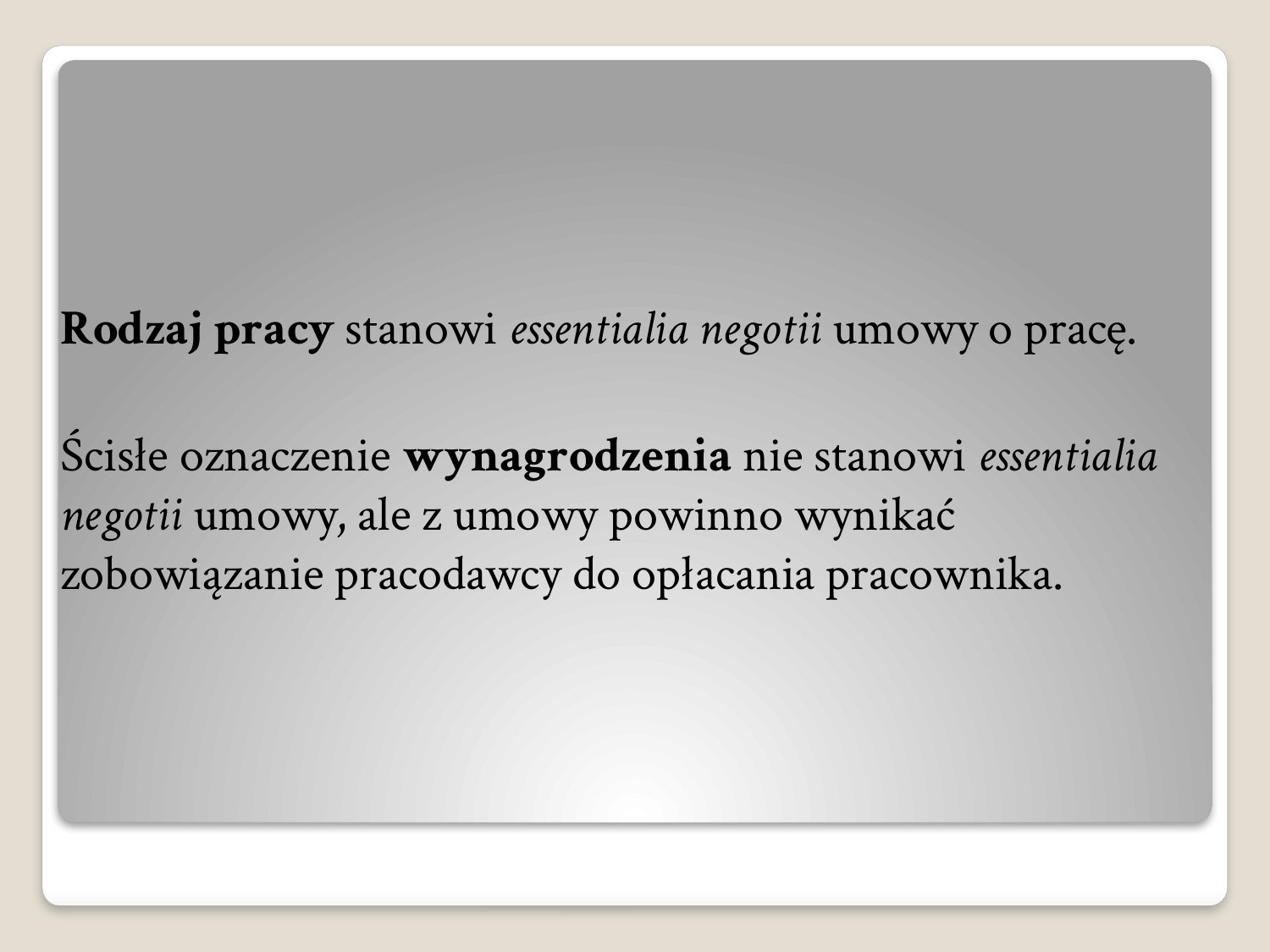

Rodzaj pracy stanowi essentialia negotii umowy o pracę.

Ścisłe oznaczenie wynagrodzenia nie stanowi essentialia negotii umowy, ale z umowy powinno wynikać zobowiązanie pracodawcy do opłacania pracownika.